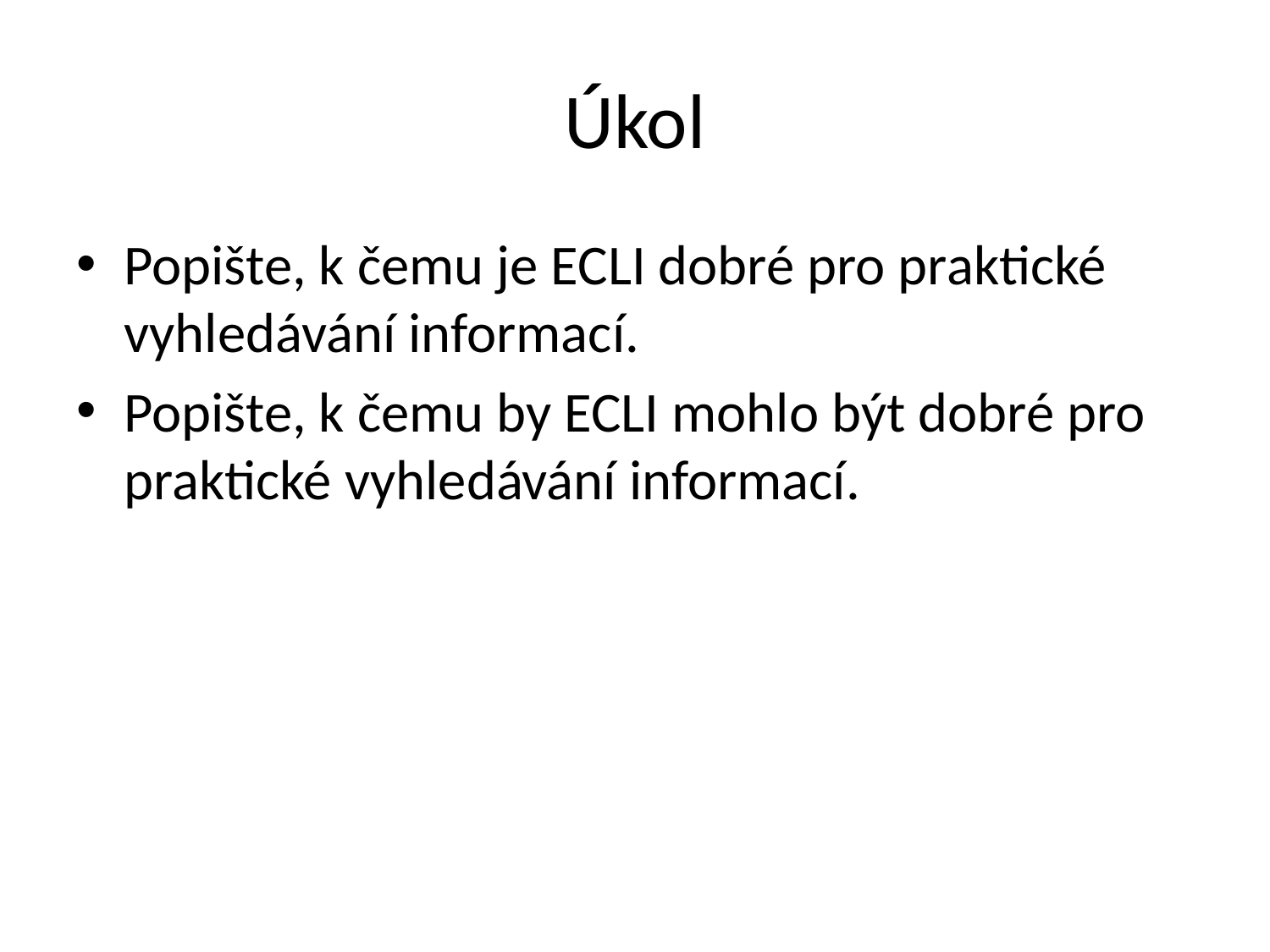

# Úkol
Popište, k čemu je ECLI dobré pro praktické vyhledávání informací.
Popište, k čemu by ECLI mohlo být dobré pro praktické vyhledávání informací.